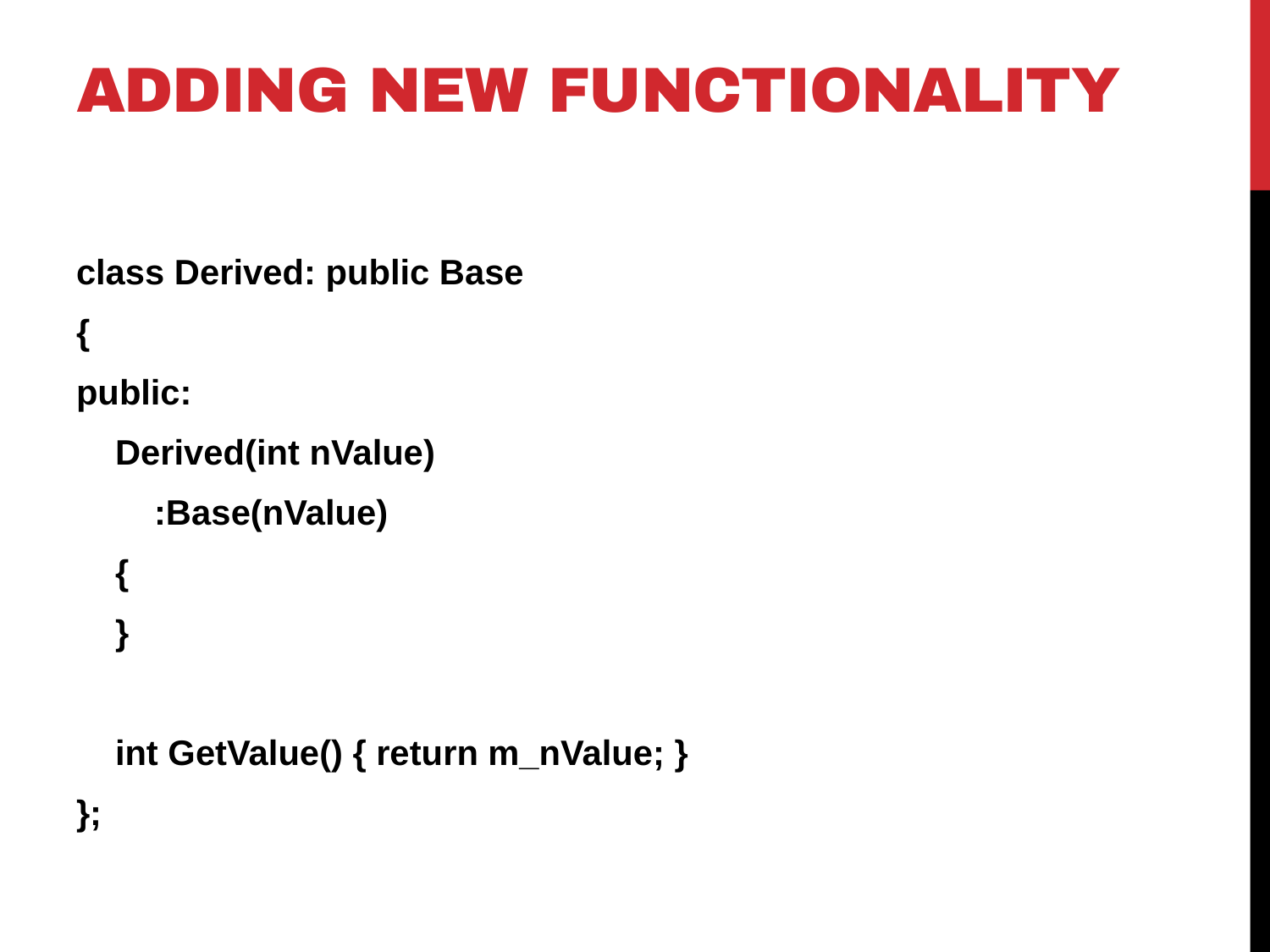

# Adding New Functionality
class Derived: public Base
{
public:
    Derived(int nValue)
        :Base(nValue)
    {
    }

    int GetValue() { return m_nValue; }
};